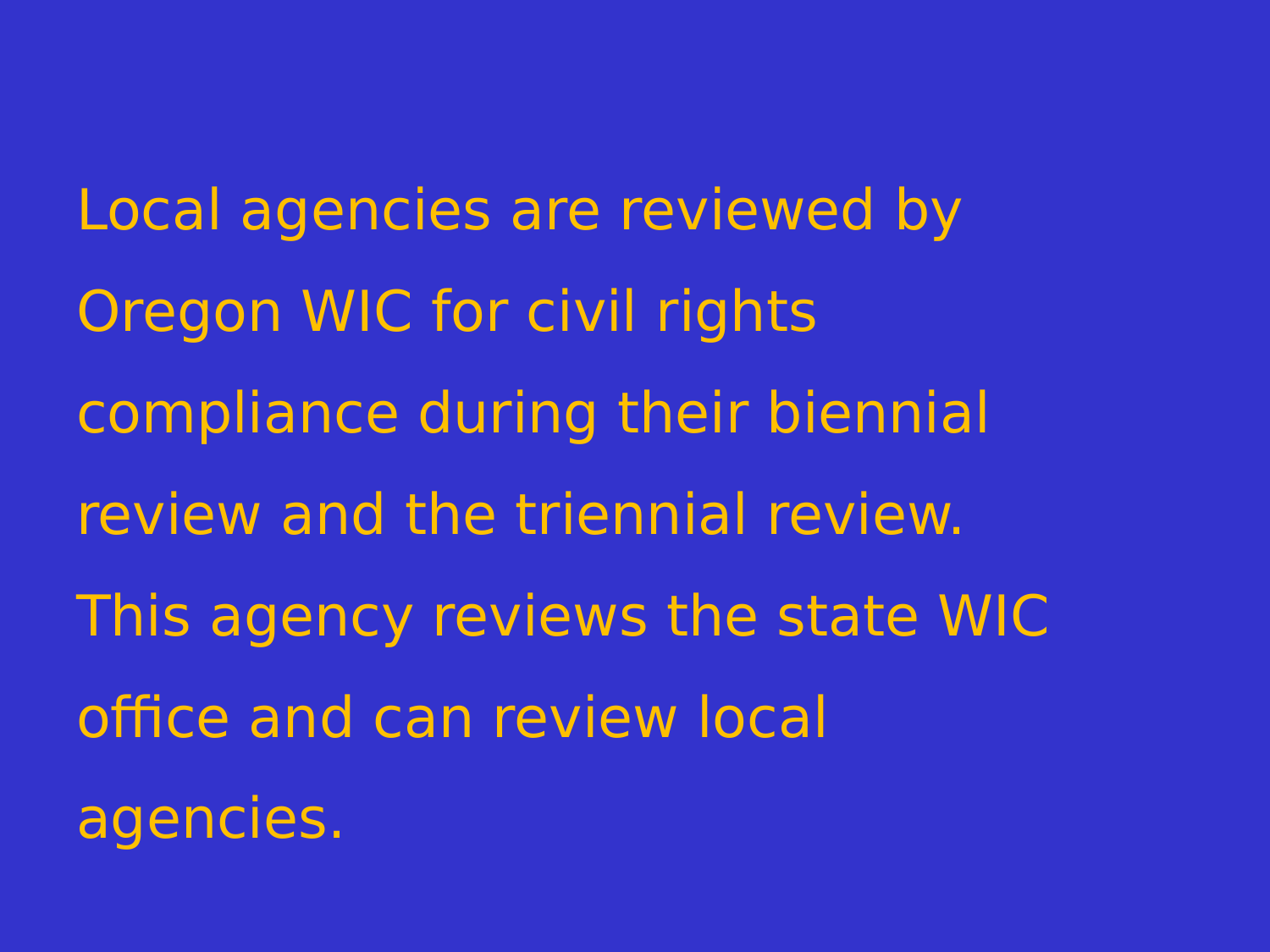

# Local agencies are reviewed by Oregon WIC for civil rights compliance during their biennial review and the triennial review.  This agency reviews the state WIC office and can review local agencies.